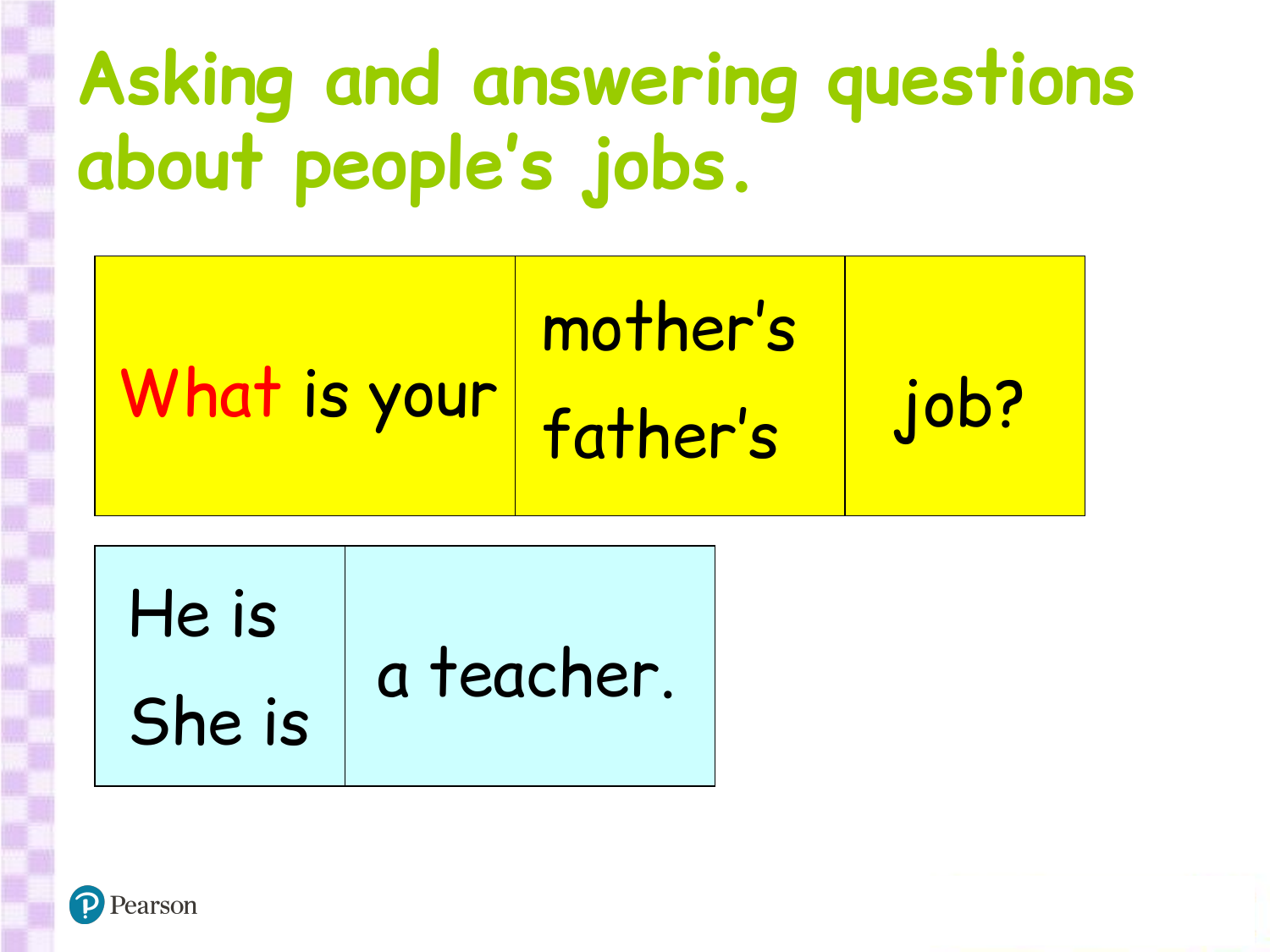

# Asking and answering questions about people’s jobs.

mother’s
father’s
What is your
job?

He is
She is
a teacher.